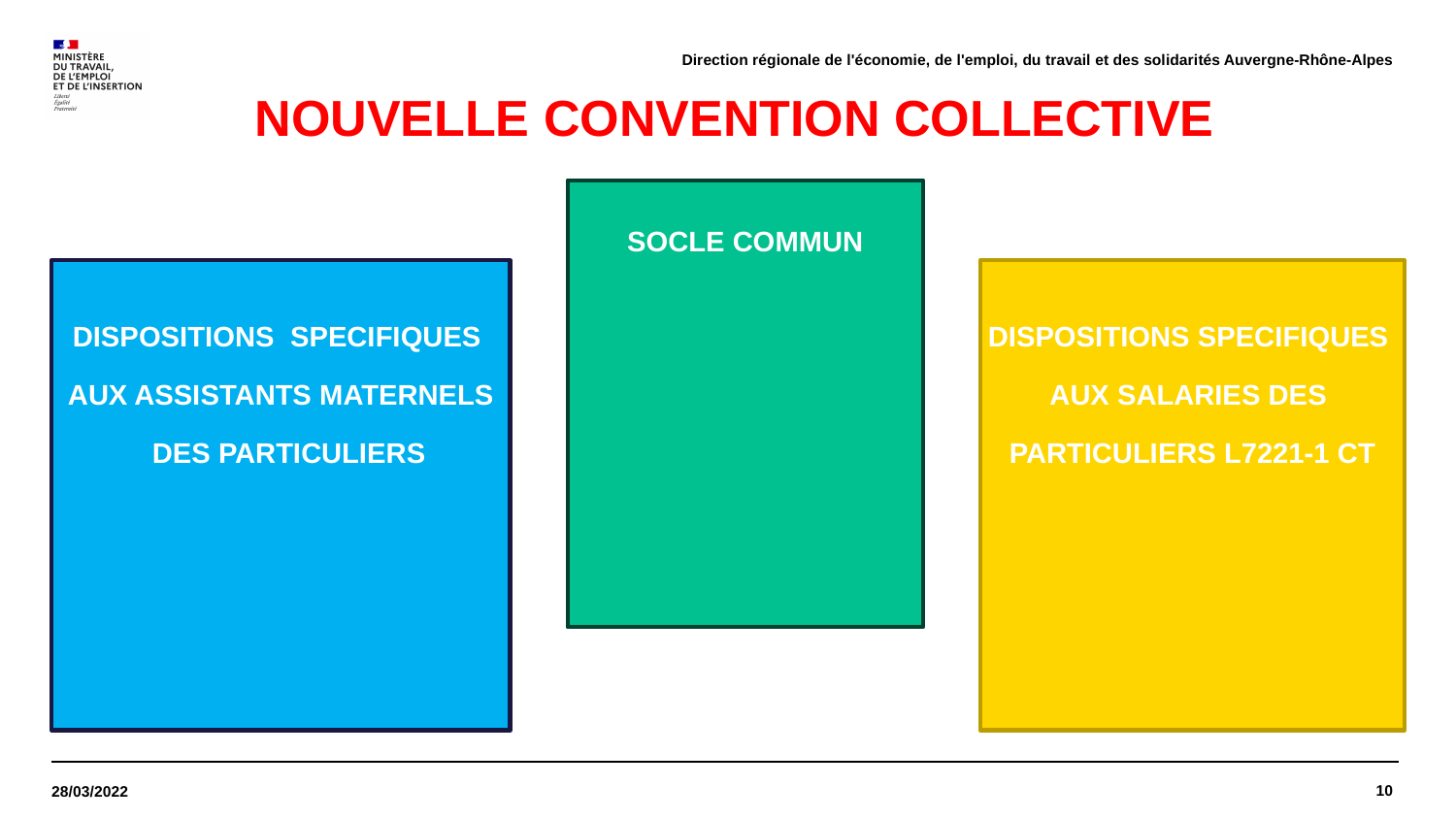

Direction régionale de l'économie, de l'emploi, du travail et des solidarités Auvergne-Rhône-Alpes
# NOUVELLE CONVENTION COLLECTIVE

 SOCLE COMMUN

 DISPOSITIONS  SPECIFIQUES
 AUX ASSISTANTS MATERNELS
  DES PARTICULIERS

DISPOSITIONS SPECIFIQUES
AUX SALARIES DES
PARTICULIERS L7221-1 CT
10
28/03/2022